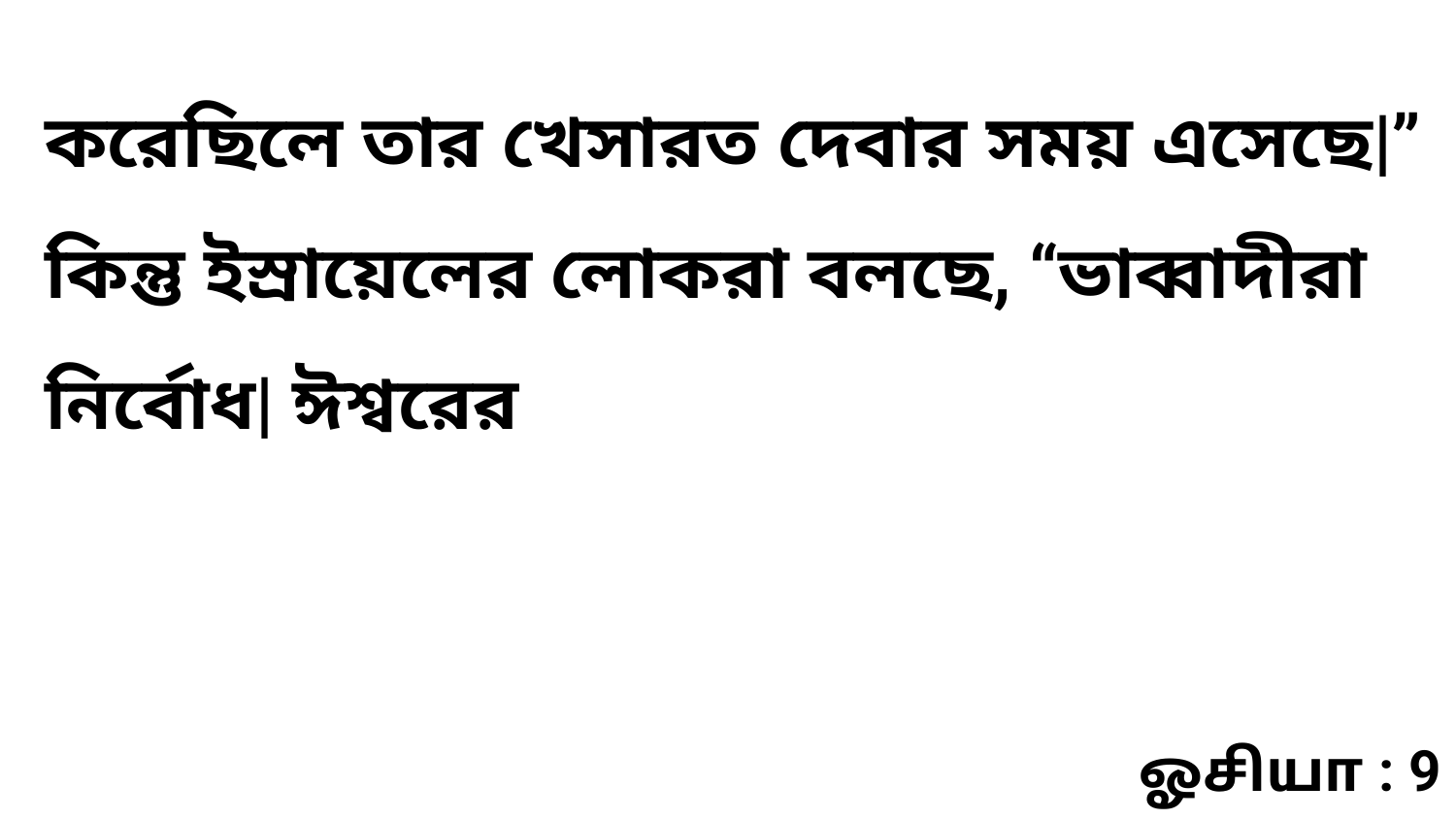

করেছিলে তার খেসারত দেবার সময় এসেছে|” কিন্তু ইস্রায়েলের লোকরা বলছে, “ভাব্বাদীরা নির্বোধ| ঈশ্বরের
ஓசியா : 9